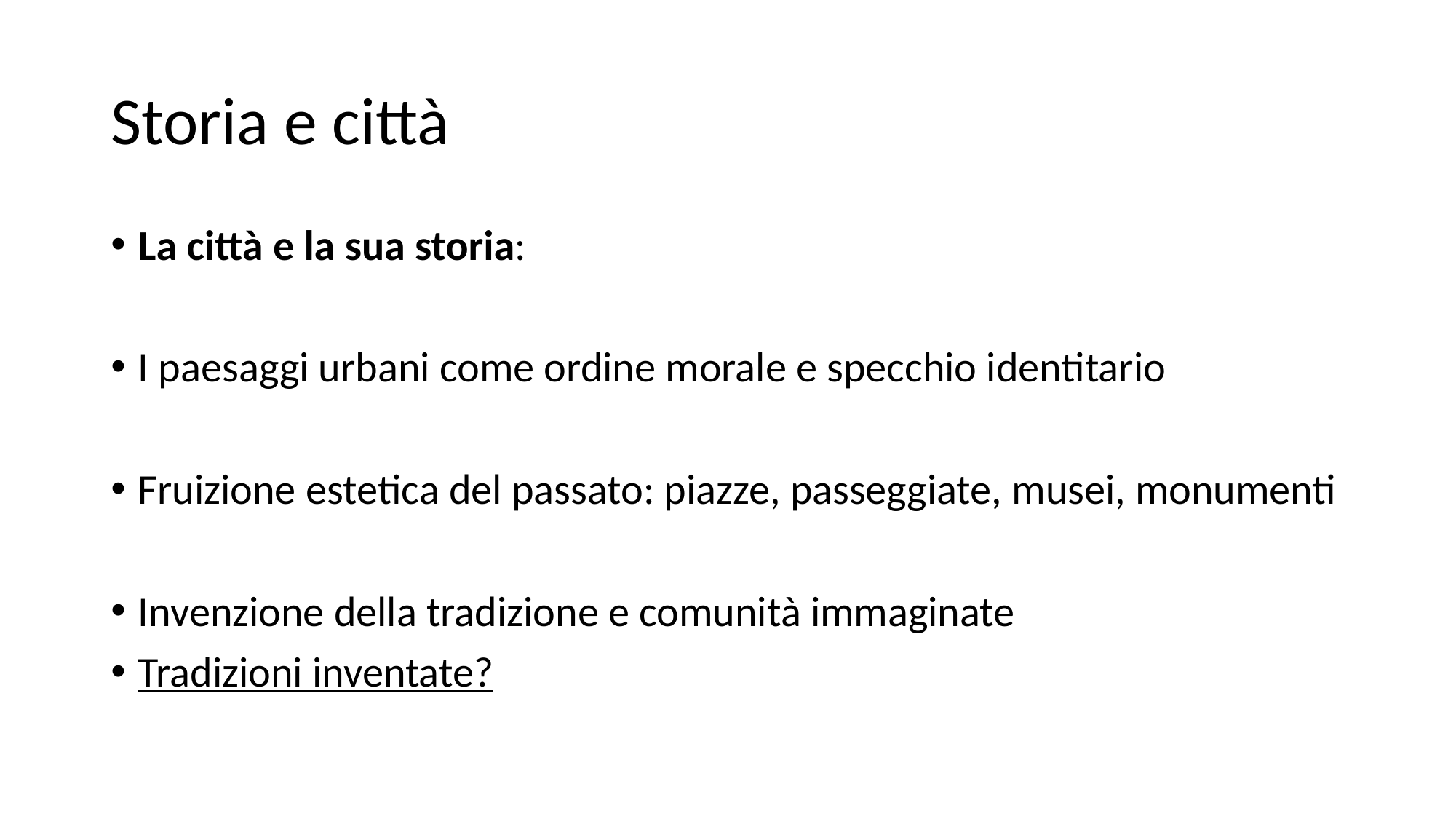

# Storia e città
La città e la sua storia:

I paesaggi urbani come ordine morale e specchio identitario

Fruizione estetica del passato: piazze, passeggiate, musei, monumenti

Invenzione della tradizione e comunità immaginate
Tradizioni inventate?